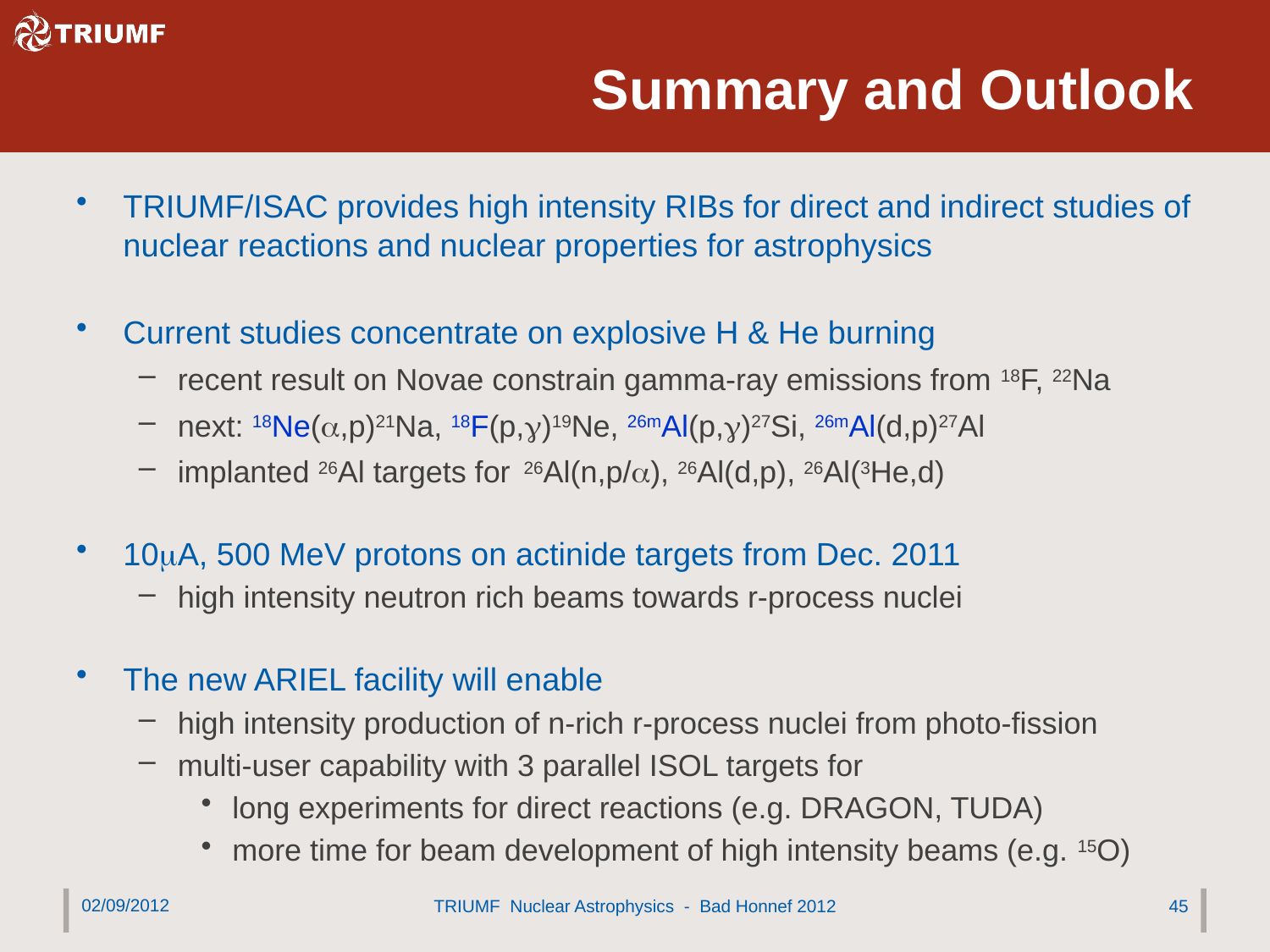

# Summary and Outlook
TRIUMF/ISAC provides high intensity RIBs for direct and indirect studies of nuclear reactions and nuclear properties for astrophysics

Current studies concentrate on explosive H & He burning
recent result on Novae constrain gamma-ray emissions from 18F, 22Na
next: 18Ne(α,p)21Na, 18F(p,γ)19Ne, 26mAl(p,γ)27Si, 26mAl(d,p)27Al
implanted 26Al targets for  26Al(n,p/α), 26Al(d,p), 26Al(3He,d)

10μA, 500 MeV protons on actinide targets from Dec. 2011
high intensity neutron rich beams towards r-process nuclei

The new ARIEL facility will enable
high intensity production of n-rich r-process nuclei from photo-fission
multi-user capability with 3 parallel ISOL targets for
long experiments for direct reactions (e.g. DRAGON, TUDA)
more time for beam development of high intensity beams (e.g. 15O)

02/09/2012
TRIUMF  Nuclear Astrophysics  -  Bad Honnef 2012
45